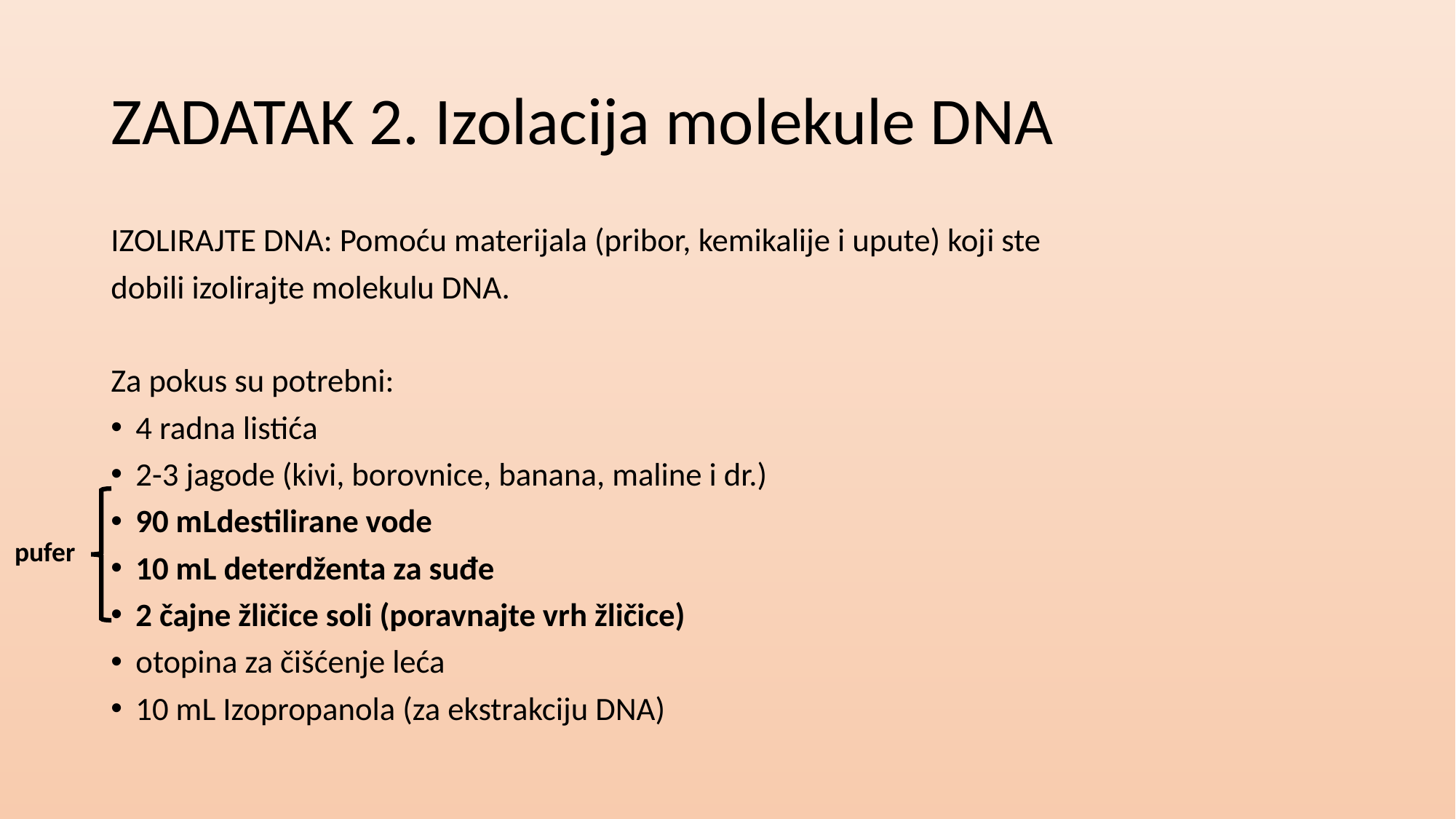

# ZADATAK 2. Izolacija molekule DNA
IZOLIRAJTE DNA: Pomoću materijala (pribor, kemikalije i upute) koji ste
dobili izolirajte molekulu DNA.

Za pokus su potrebni:
4 radna listića
2-3 jagode (kivi, borovnice, banana, maline i dr.)
90 mLdestilirane vode
10 mL deterdženta za suđe
2 čajne žličice soli (poravnajte vrh žličice)
otopina za čišćenje leća
10 mL Izopropanola (za ekstrakciju DNA)

pufer